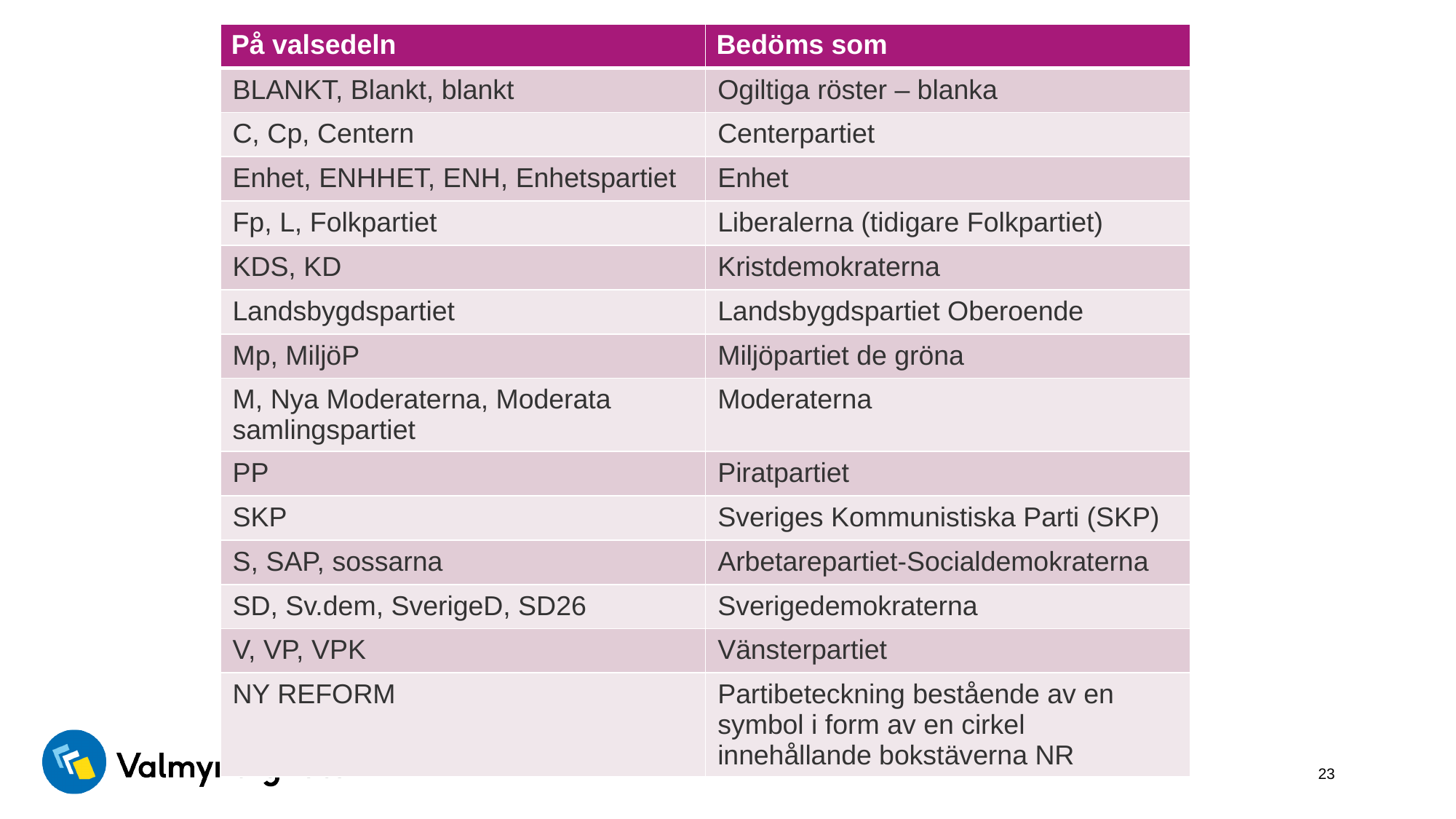

Tabell förkortningar
| På valsedeln | Bedöms som |
| --- | --- |
| BLANKT, Blankt, blankt | Ogiltiga röster – blanka |
| C, Cp, Centern | Centerpartiet |
| Enhet, ENHHET, ENH, Enhetspartiet | Enhet |
| Fp, L, Folkpartiet | Liberalerna (tidigare Folkpartiet) |
| KDS, KD | Kristdemokraterna |
| Landsbygdspartiet | Landsbygdspartiet Oberoende |
| Mp, MiljöP | Miljöpartiet de gröna |
| M, Nya Moderaterna, Moderata samlingspartiet | Moderaterna |
| PP | Piratpartiet |
| SKP | Sveriges Kommunistiska Parti (SKP) |
| S, SAP, sossarna | Arbetarepartiet-Socialdemokraterna |
| SD, Sv.dem, SverigeD, SD26 | Sverigedemokraterna |
| V, VP, VPK | Vänsterpartiet |
| NY REFORM | Partibeteckning bestående av en symbol i form av en cirkel innehållande bokstäverna NR |
23